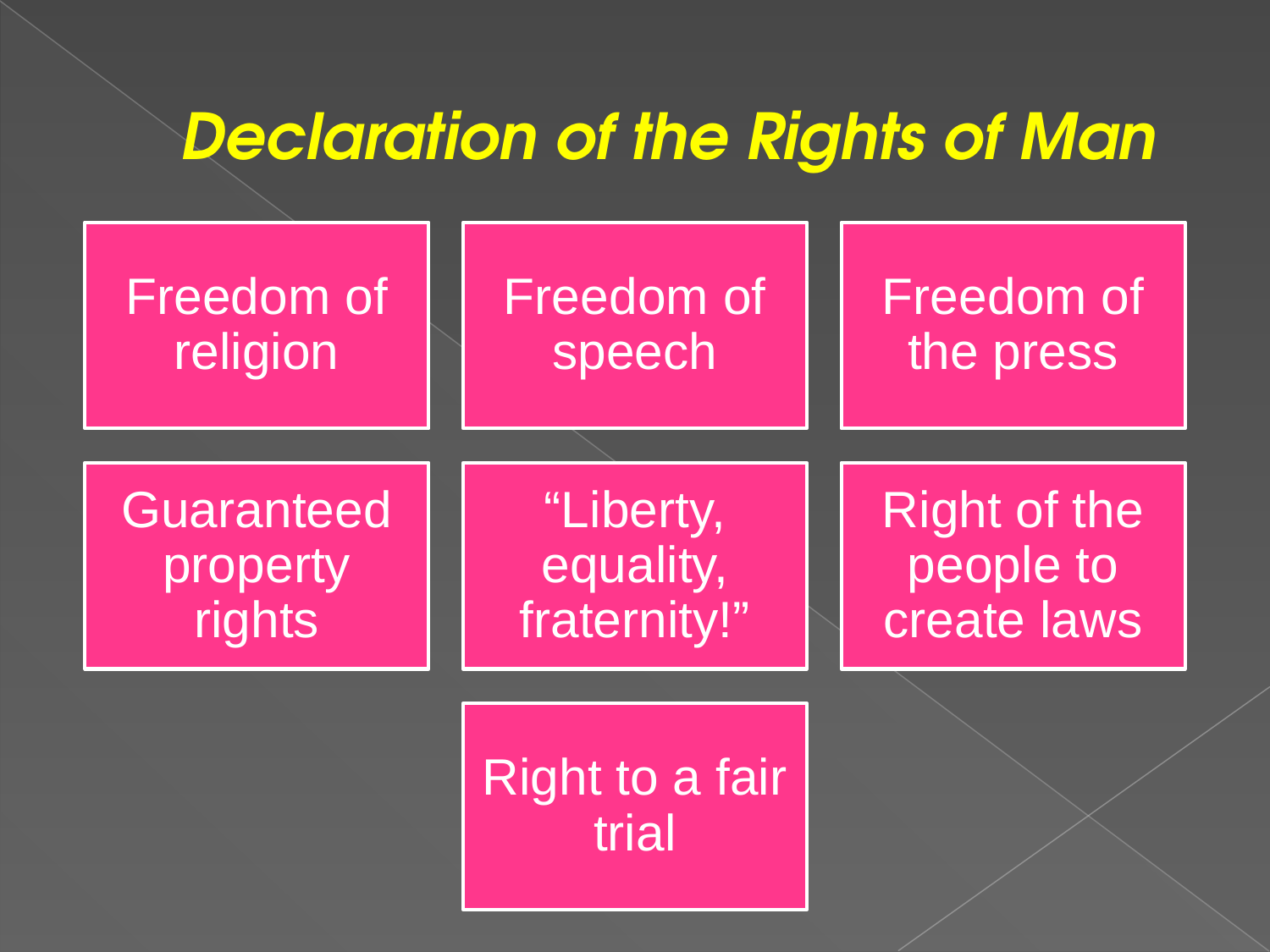

# Declaration of the Rights of Man

Freedom of religion

Freedom of speech

Freedom of the press

Guaranteed property rights

“Liberty, equality, fraternity!”

Right of the people to create laws

Right to a fair trial